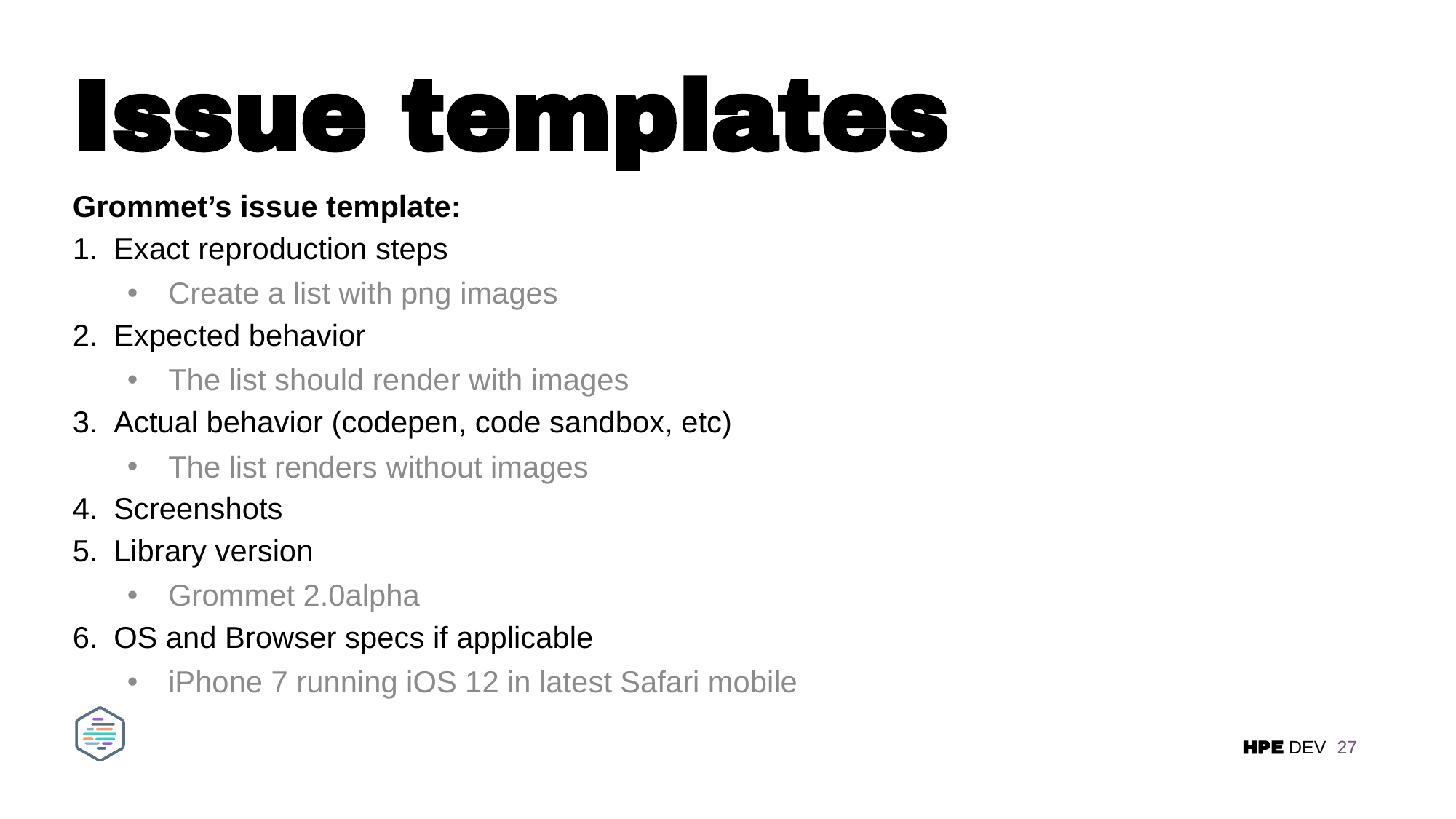

# Issue templates
Grommet’s issue template:
Exact reproduction steps
Create a list with png images
Expected behavior
The list should render with images
Actual behavior (codepen, code sandbox, etc)
The list renders without images
Screenshots
Library version
Grommet 2.0alpha
OS and Browser specs if applicable
iPhone 7 running iOS 12 in latest Safari mobile

27